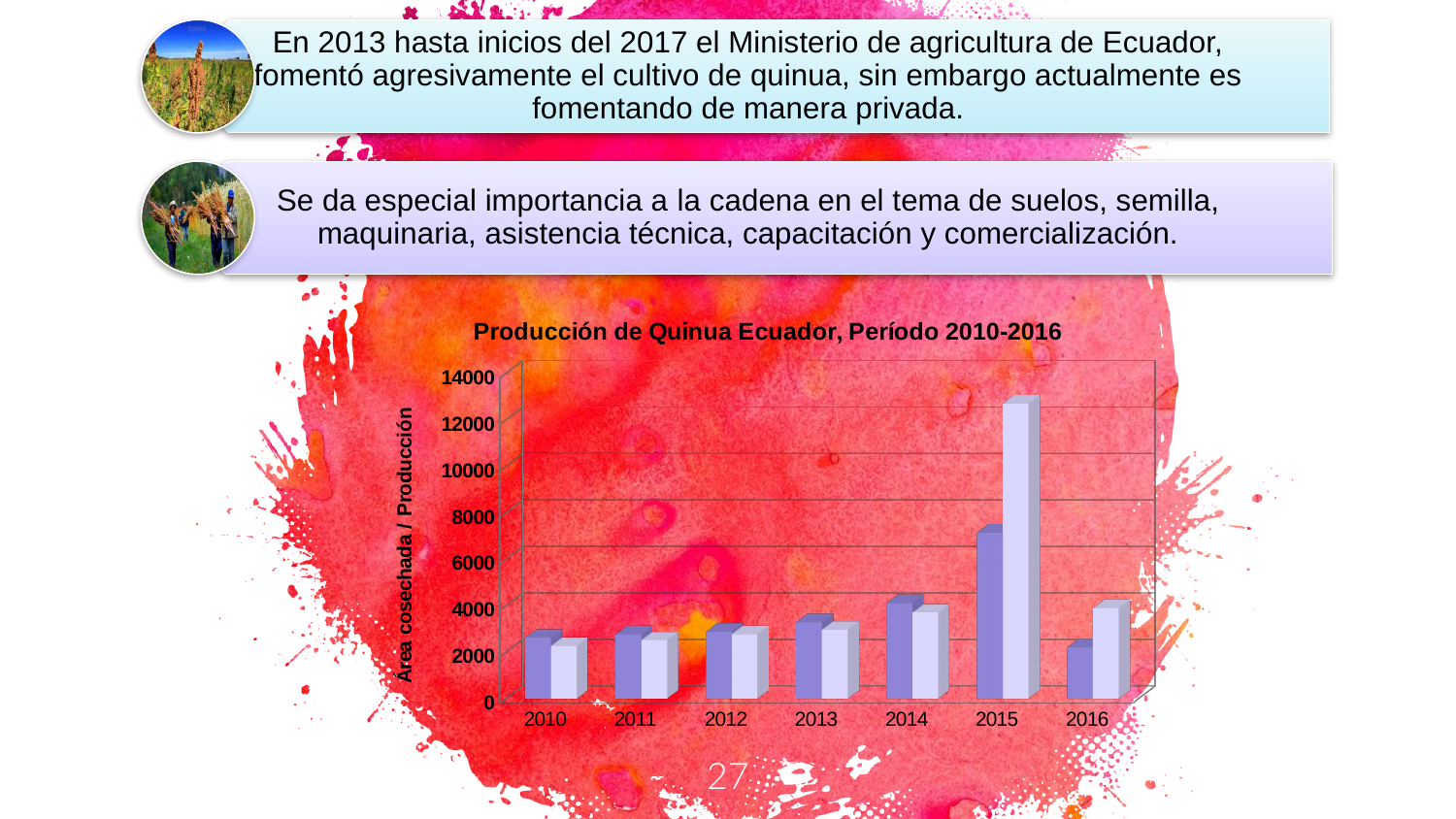

En 2013 hasta inicios del 2017 el Ministerio de agricultura de Ecuador, fomentó agresivamente el cultivo de quinua, sin embargo actualmente es fomentando de manera privada.
Se da especial importancia a la cadena en el tema de suelos, semilla, maquinaria, asistencia técnica, capacitación y comercialización.

[unsupported chart]

27